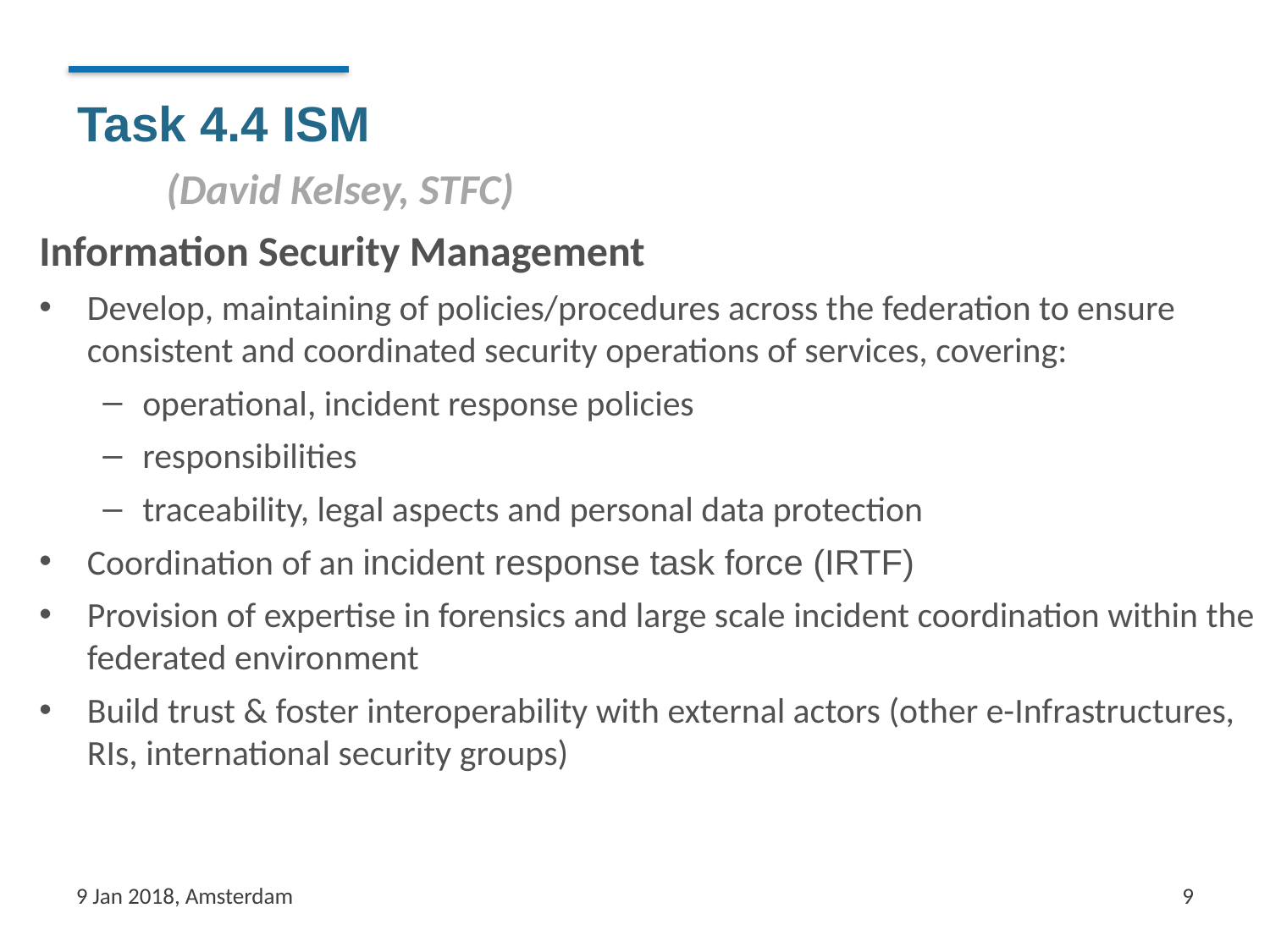

# Task 4.4 ISM
	(David Kelsey, STFC)
Information Security Management
Develop, maintaining of policies/procedures across the federation to ensure consistent and coordinated security operations of services, covering:
operational, incident response policies
responsibilities
traceability, legal aspects and personal data protection
Coordination of an incident response task force (IRTF)
Provision of expertise in forensics and large scale incident coordination within the federated environment
Build trust & foster interoperability with external actors (other e-Infrastructures, RIs, international security groups)

9 Jan 2018, Amsterdam
9